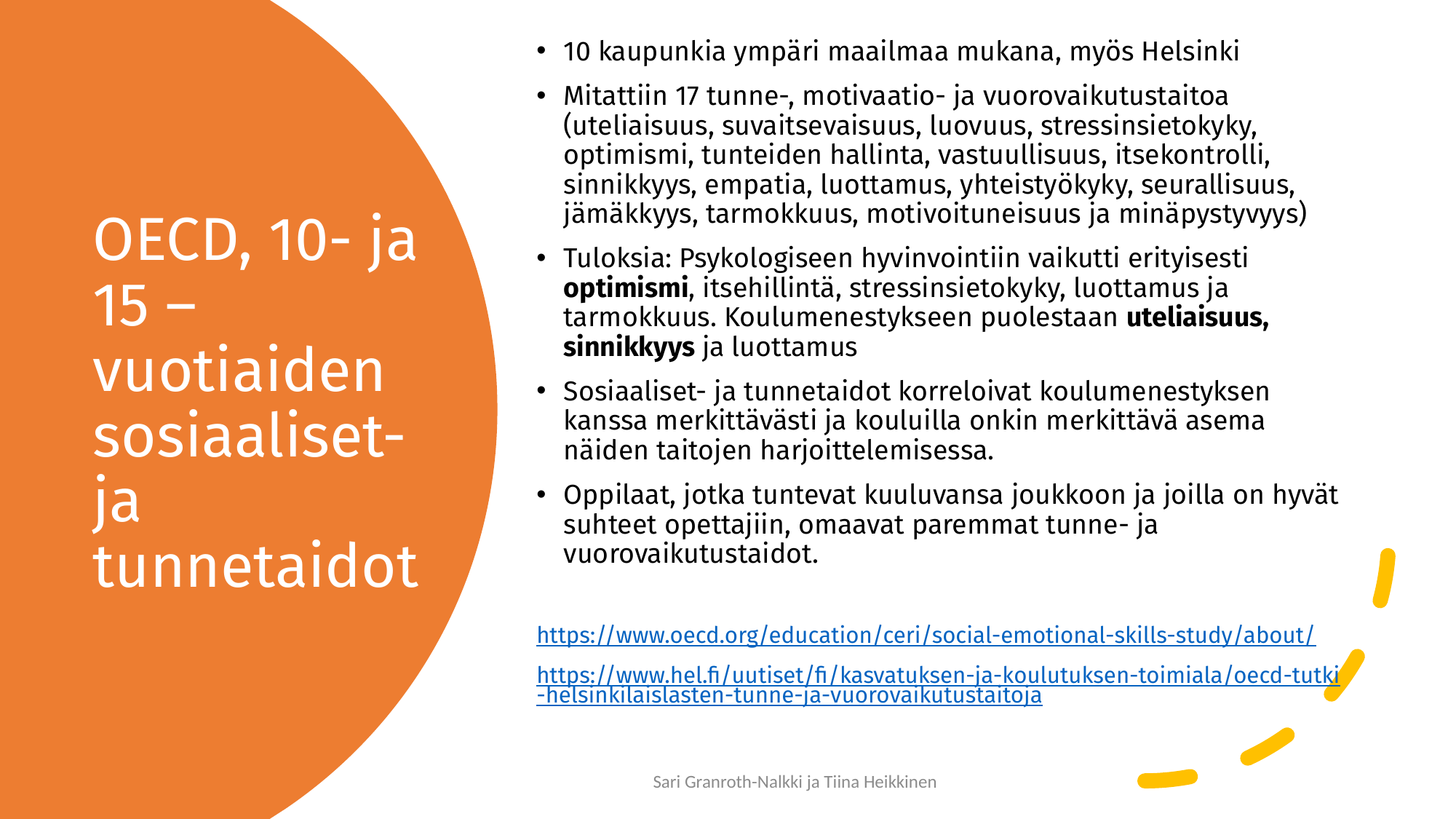

10 kaupunkia ympäri maailmaa mukana, myös Helsinki
Mitattiin 17 tunne-, motivaatio- ja vuorovaikutustaitoa (uteliaisuus, suvaitsevaisuus, luovuus, stressinsietokyky, optimismi, tunteiden hallinta, vastuullisuus, itsekontrolli, sinnikkyys, empatia, luottamus, yhteistyökyky, seurallisuus, jämäkkyys, tarmokkuus, motivoituneisuus ja minäpystyvyys)
Tuloksia: Psykologiseen hyvinvointiin vaikutti erityisesti optimismi, itsehillintä, stressinsietokyky, luottamus ja tarmokkuus. Koulumenestykseen puolestaan uteliaisuus, sinnikkyys ja luottamus
Sosiaaliset- ja tunnetaidot korreloivat koulumenestyksen kanssa merkittävästi ja kouluilla onkin merkittävä asema näiden taitojen harjoittelemisessa.
Oppilaat, jotka tuntevat kuuluvansa joukkoon ja joilla on hyvät suhteet opettajiin, omaavat paremmat tunne- ja vuorovaikutustaidot.

https://www.oecd.org/education/ceri/social-emotional-skills-study/about/
https://www.hel.fi/uutiset/fi/kasvatuksen-ja-koulutuksen-toimiala/oecd-tutki-helsinkilaislasten-tunne-ja-vuorovaikutustaitoja

# OECD, 10- ja 15 –vuotiaiden sosiaaliset- ja tunnetaidot

Sari Granroth-Nalkki ja Tiina Heikkinen